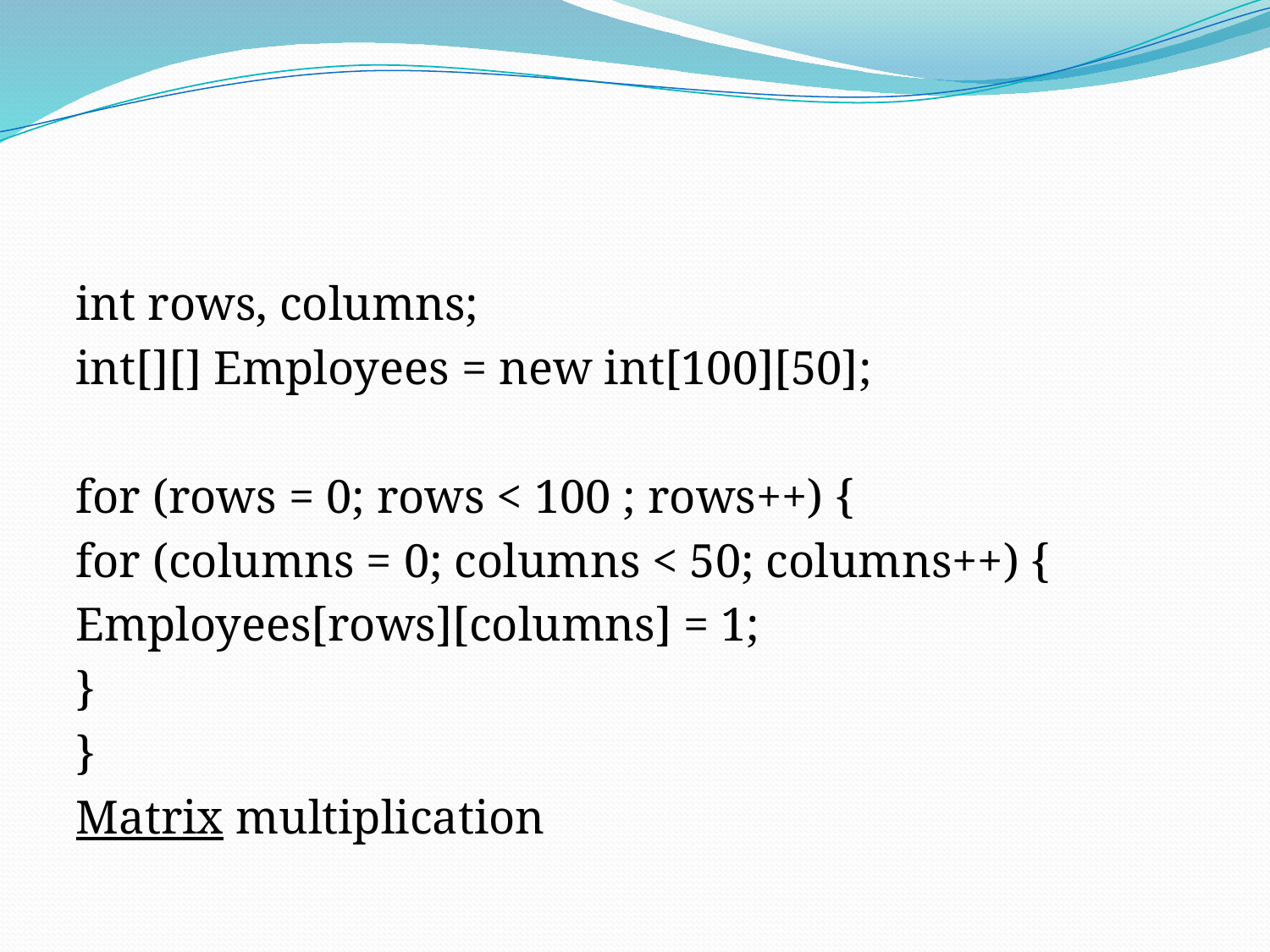

#
int rows, columns;
int[][] Employees = new int[100][50];

for (rows = 0; rows < 100 ; rows++) {
for (columns = 0; columns < 50; columns++) {
Employees[rows][columns] = 1;
}
}
Matrix multiplication